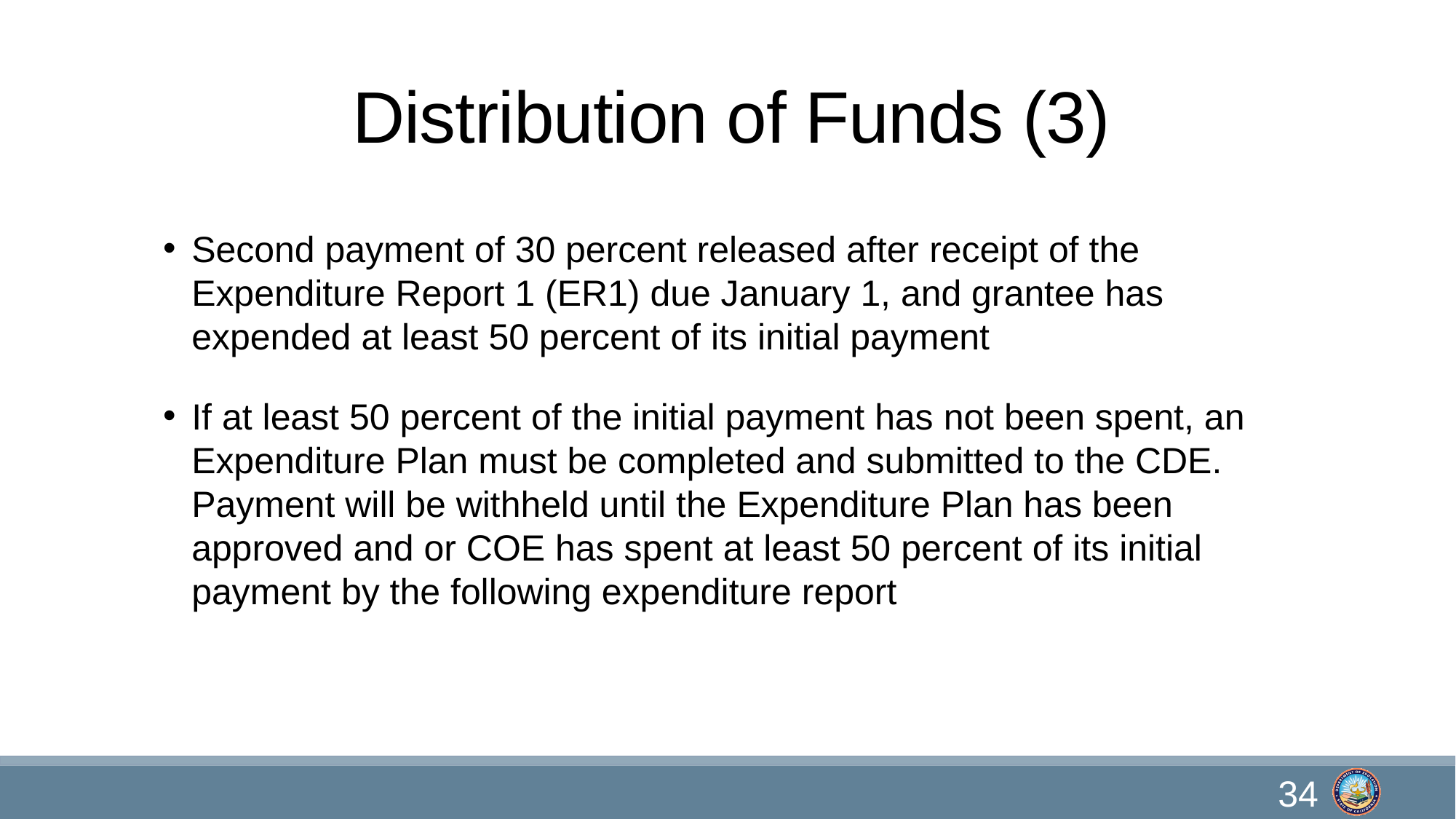

# Distribution of Funds (3)
Second payment of 30 percent released after receipt of the Expenditure Report 1 (ER1) due January 1, and grantee has expended at least 50 percent of its initial payment
If at least 50 percent of the initial payment has not been spent, an Expenditure Plan must be completed and submitted to the CDE. Payment will be withheld until the Expenditure Plan has been approved and or COE has spent at least 50 percent of its initial payment by the following expenditure report
34